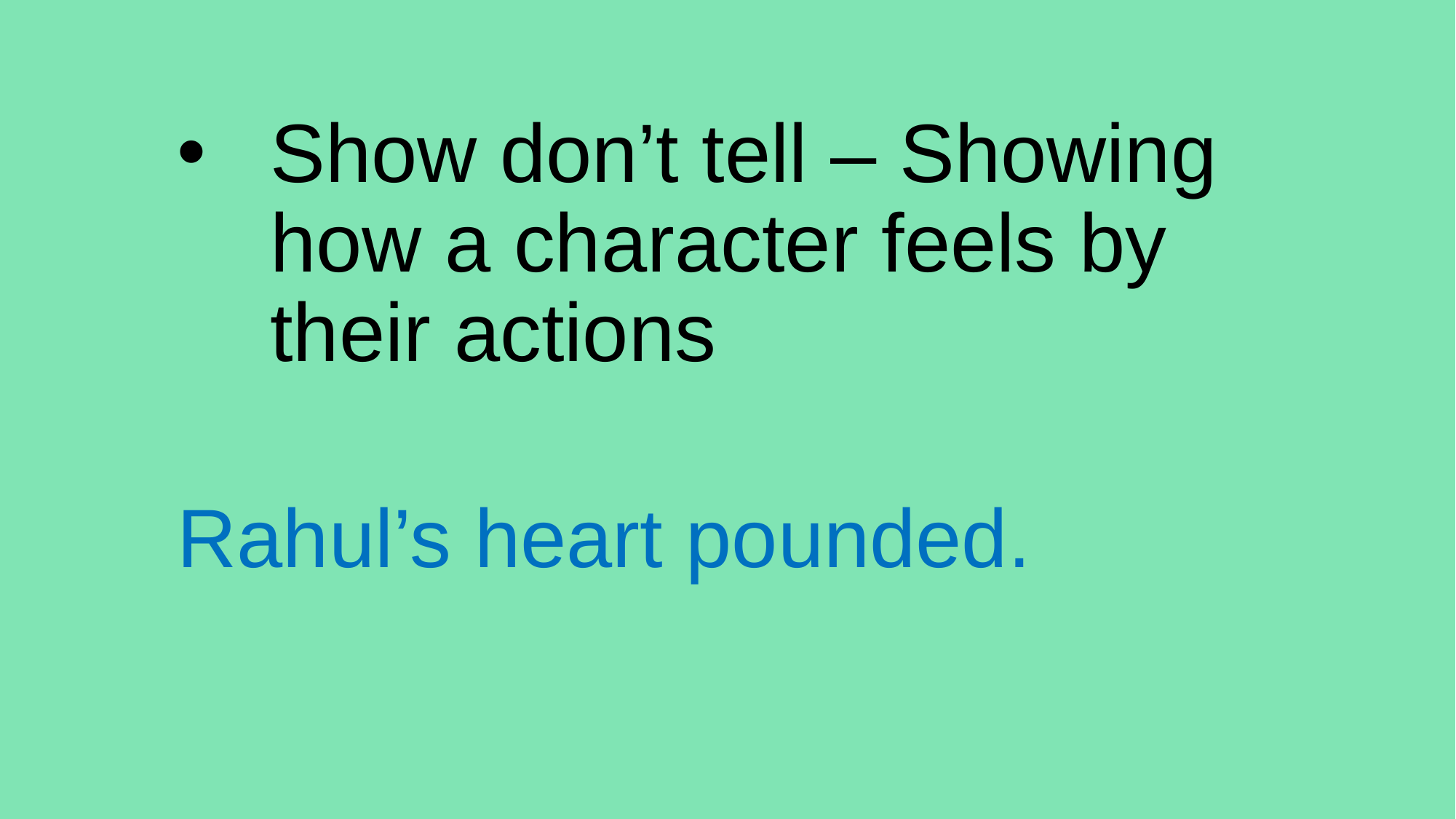

Show don’t tell – Showing how a character feels by their actions

Rahul’s heart pounded.